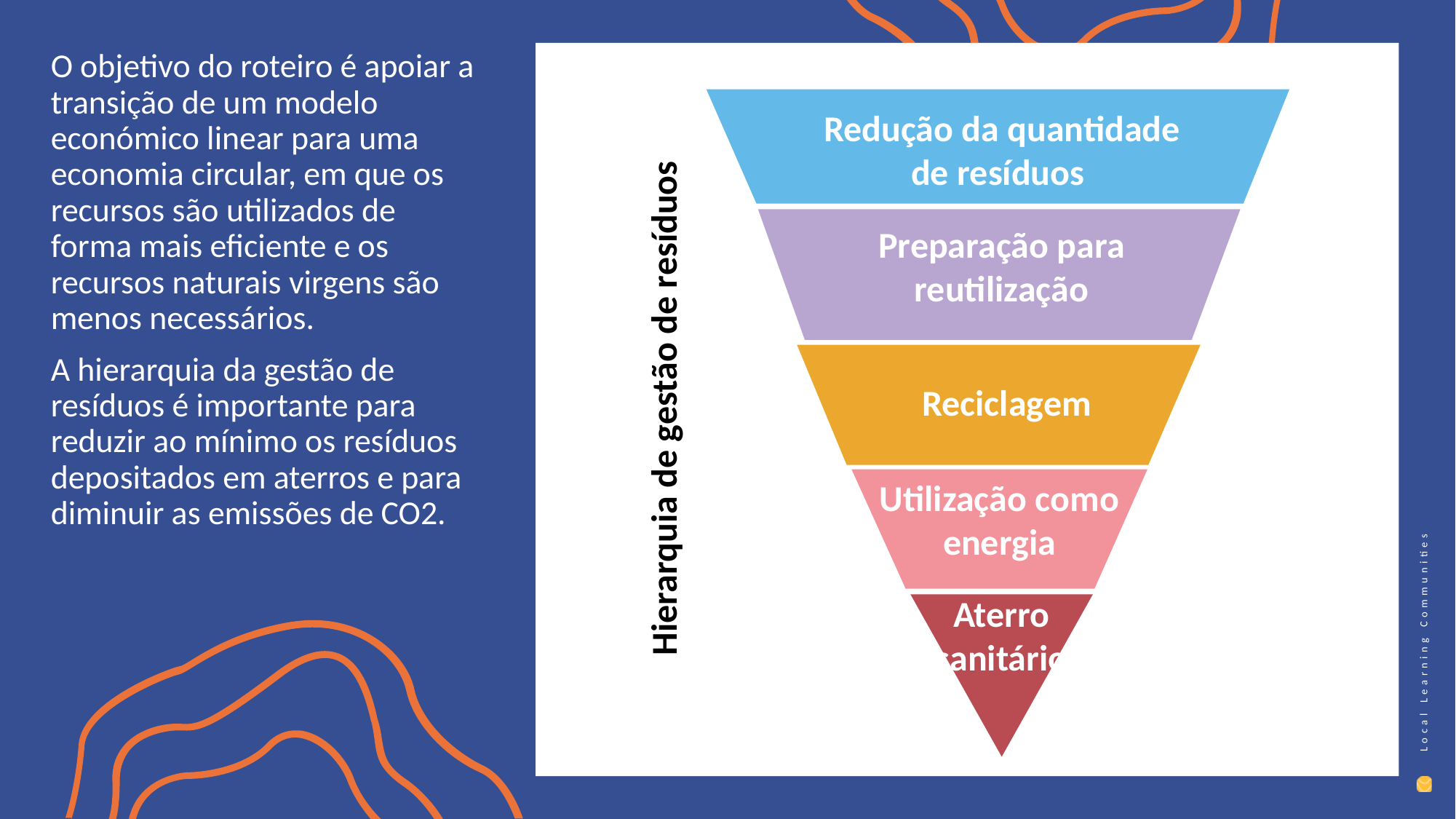

O objetivo do roteiro é apoiar a transição de um modelo económico linear para uma economia circular, em que os recursos são utilizados de forma mais eficiente e os recursos naturais virgens são menos necessários.
A hierarquia da gestão de resíduos é importante para reduzir ao mínimo os resíduos depositados em aterros e para diminuir as emissões de CO2.

Utilização como energia

 Redução da quantidade de resíduos
Preparação para reutilização
Reciclagem
Hierarquia de gestão de resíduos
Aterro sanitário